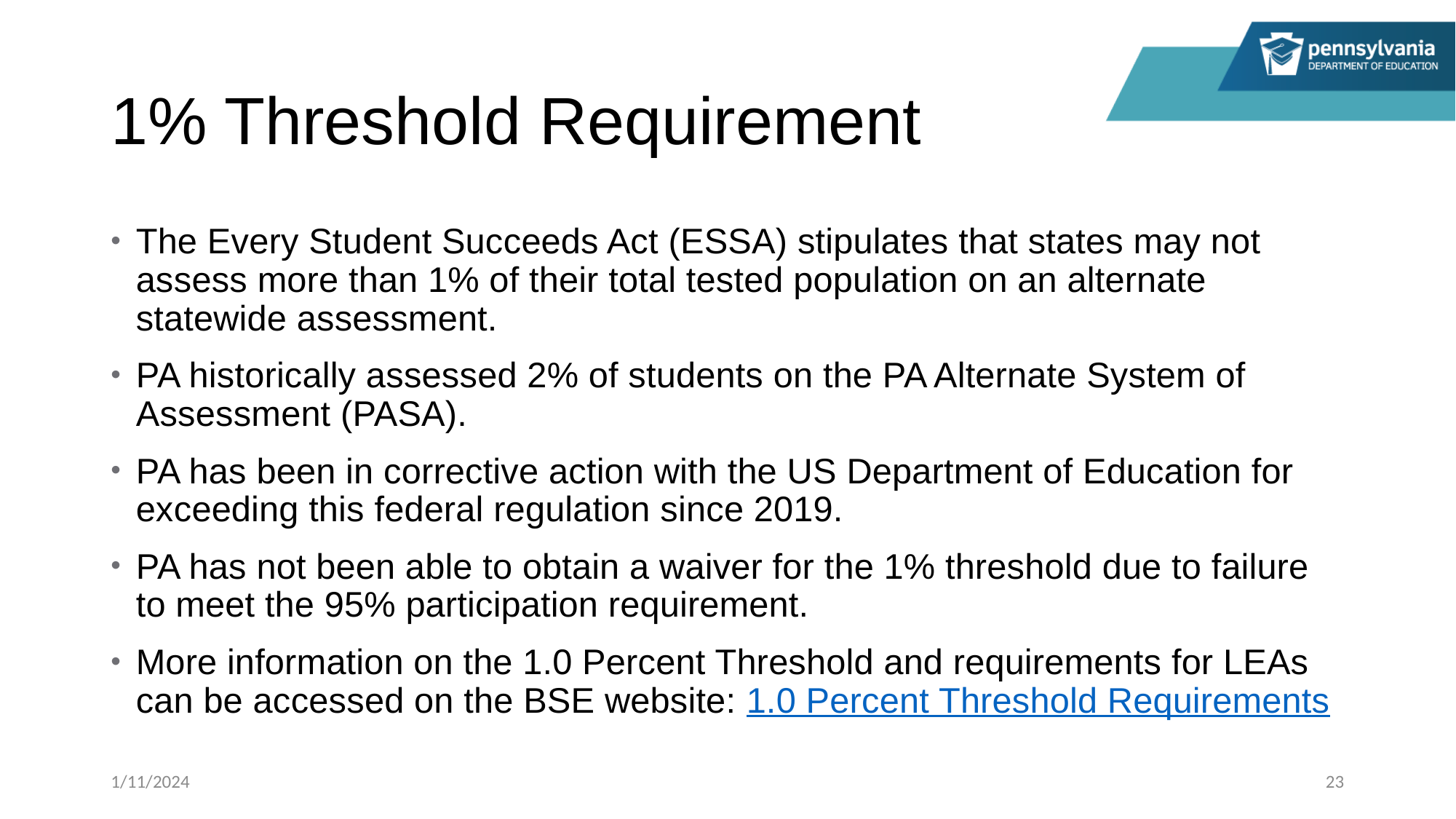

# 1% Threshold Requirement
The Every Student Succeeds Act (ESSA) stipulates that states may not assess more than 1% of their total tested population on an alternate statewide assessment.
PA historically assessed 2% of students on the PA Alternate System of Assessment (PASA).
PA has been in corrective action with the US Department of Education for exceeding this federal regulation since 2019.
PA has not been able to obtain a waiver for the 1% threshold due to failure to meet the 95% participation requirement.
More information on the 1.0 Percent Threshold and requirements for LEAs can be accessed on the BSE website: 1.0 Percent Threshold Requirements

1/11/2024
23